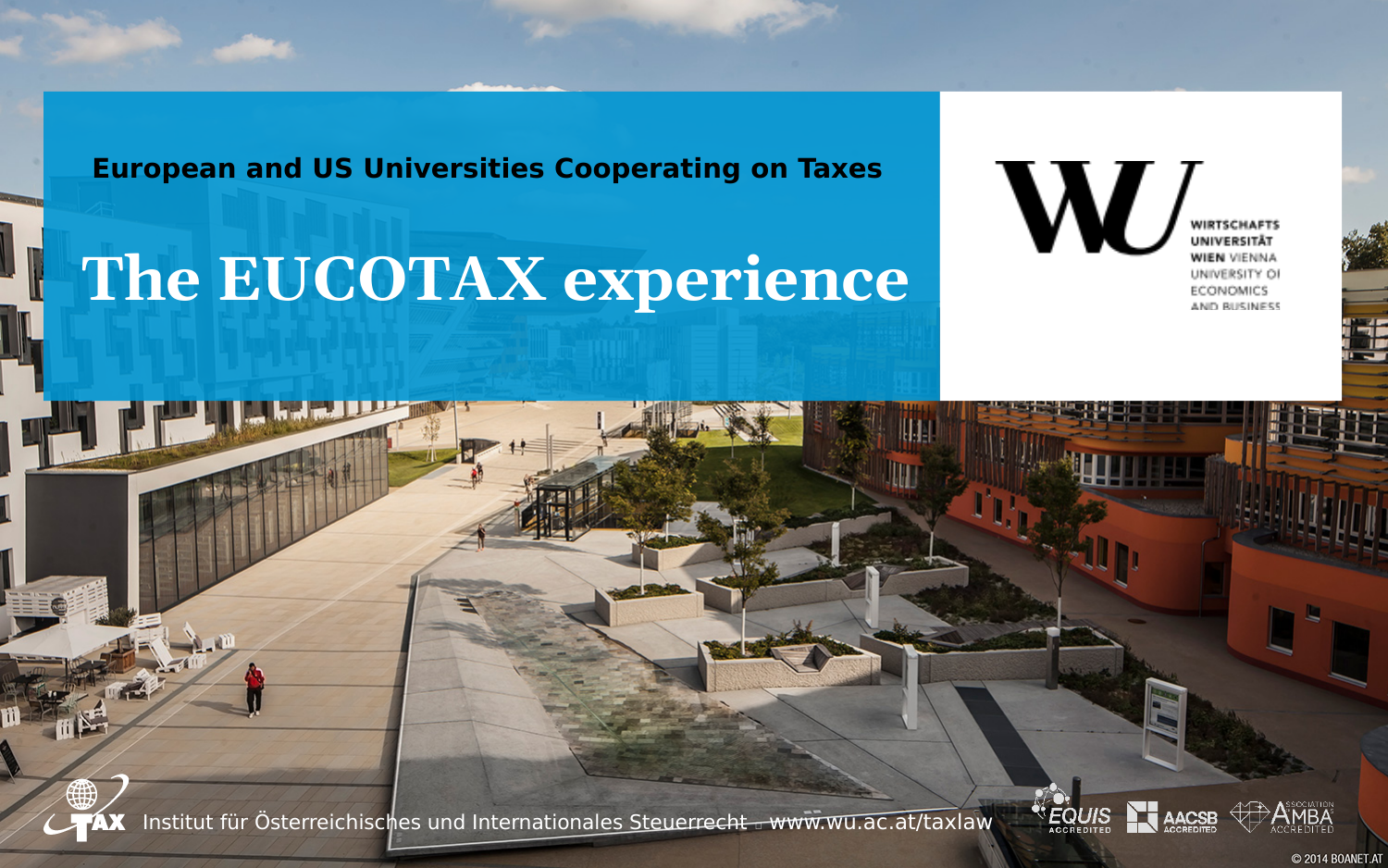

European and US Universities Cooperating on Taxes
# The EUCOTAX experience